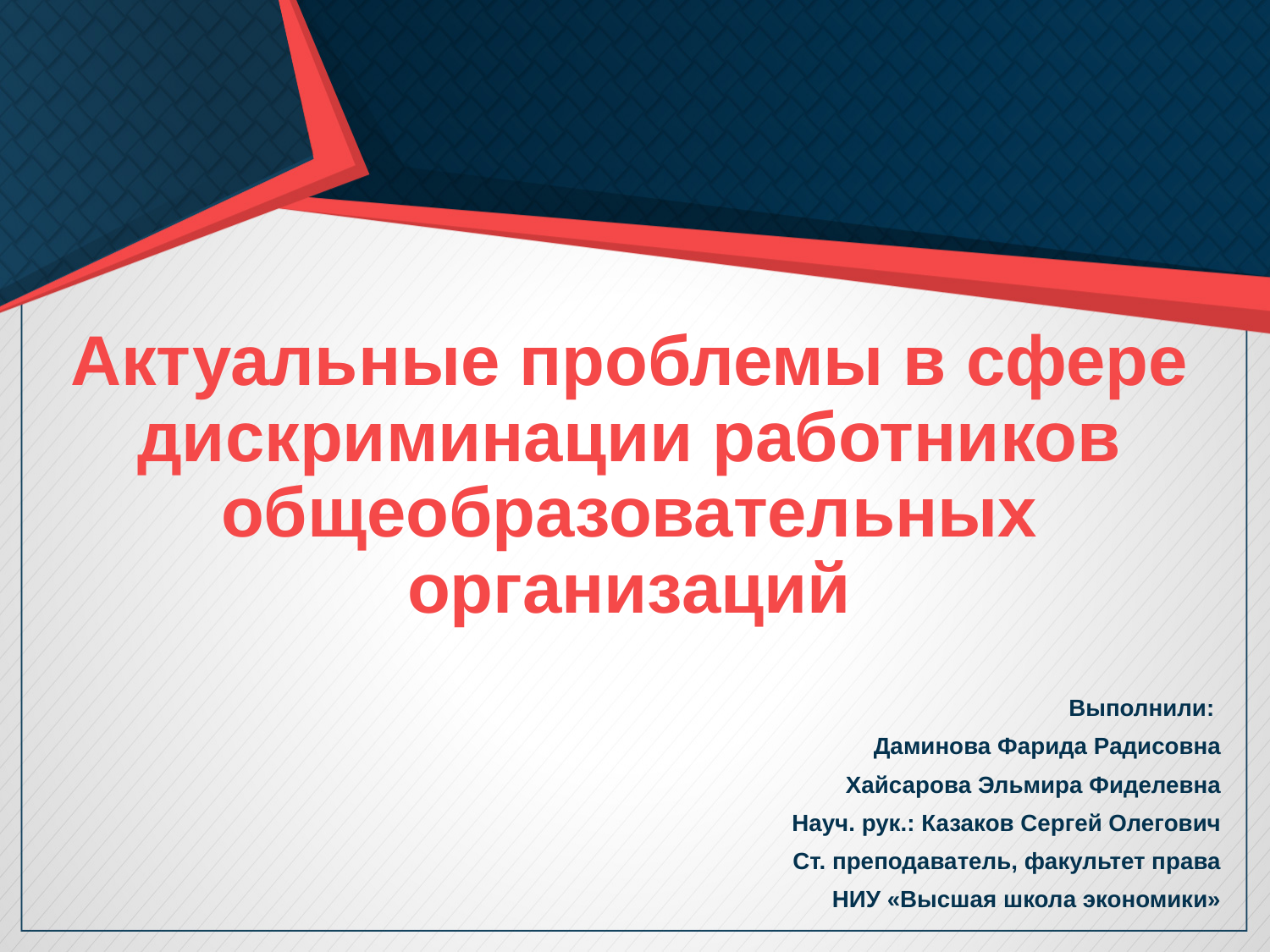

# Актуальные проблемы в сфере дискриминации работников общеобразовательных организаций
Выполнили:
Даминова Фарида Радисовна
Хайсарова Эльмира Фиделевна
Науч. рук.: Казаков Сергей Олегович
Ст. преподаватель, факультет права
НИУ «Высшая школа экономики»